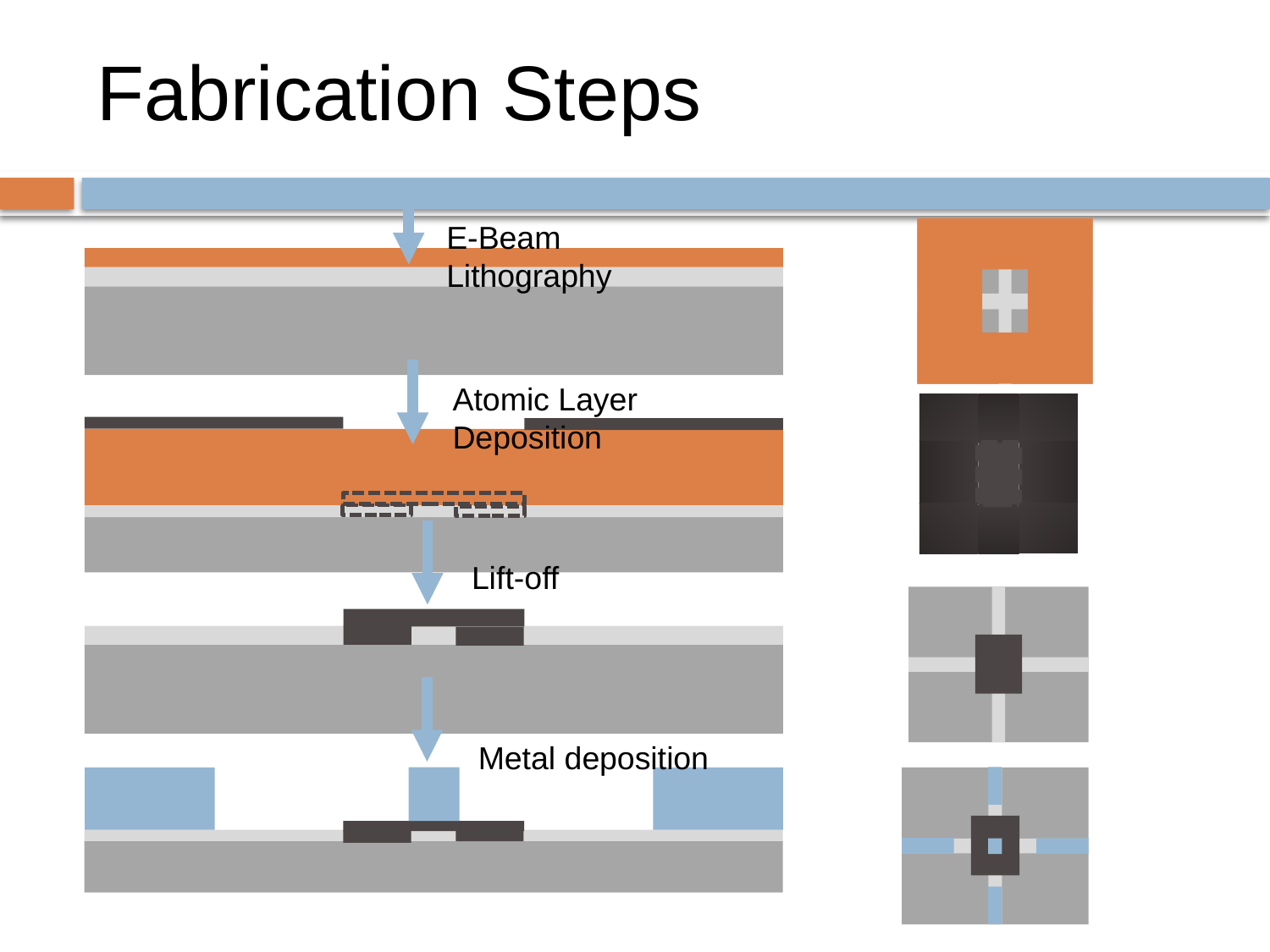

# Fabrication Steps
E-Beam Lithography

Atomic Layer Deposition

Lift-off

Metal deposition